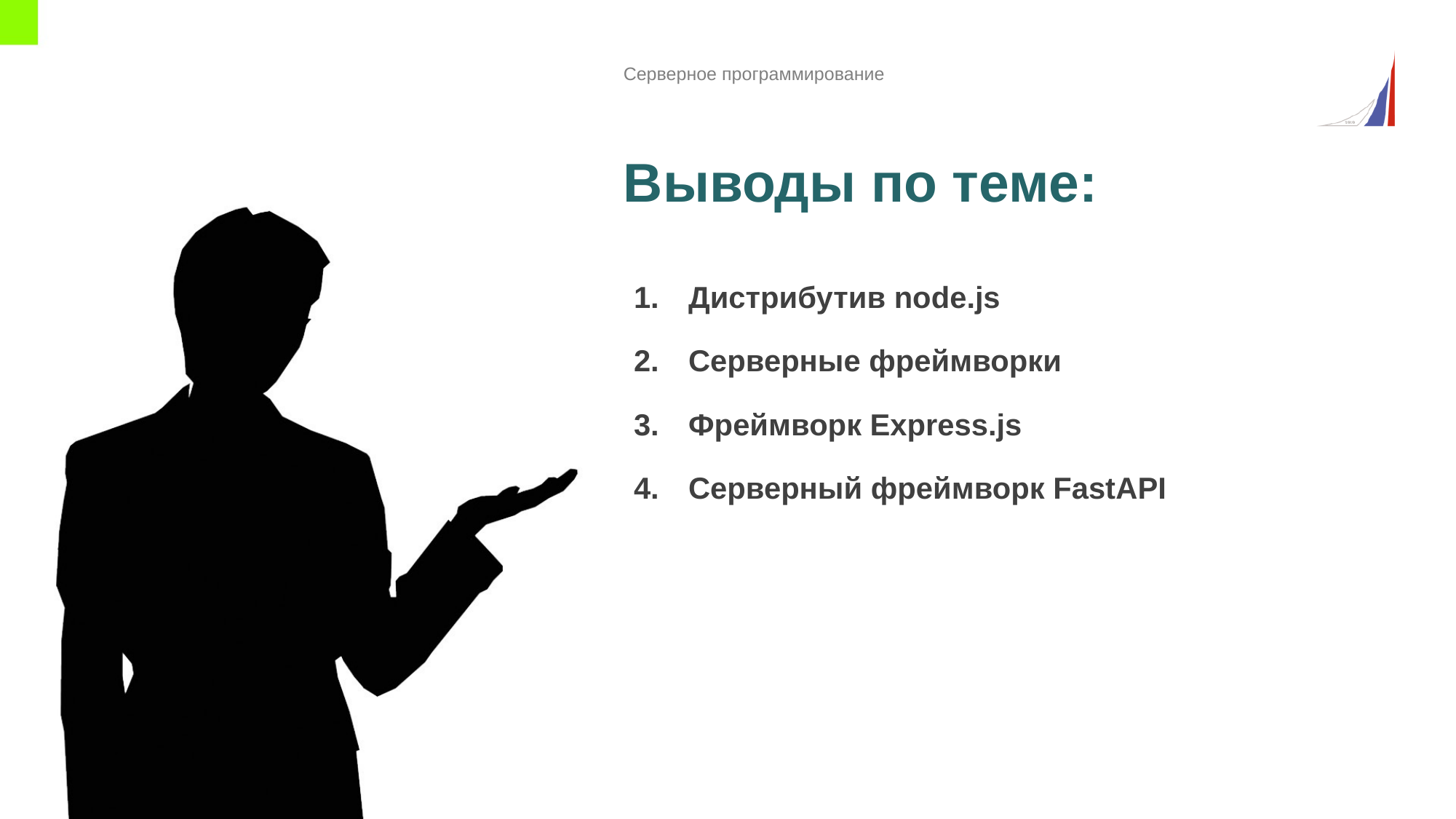

Серверное программирование
Выводы по теме:
Дистрибутив node.js
Серверные фреймворки
Фреймворк Express.js
Серверный фреймворк FastAPI